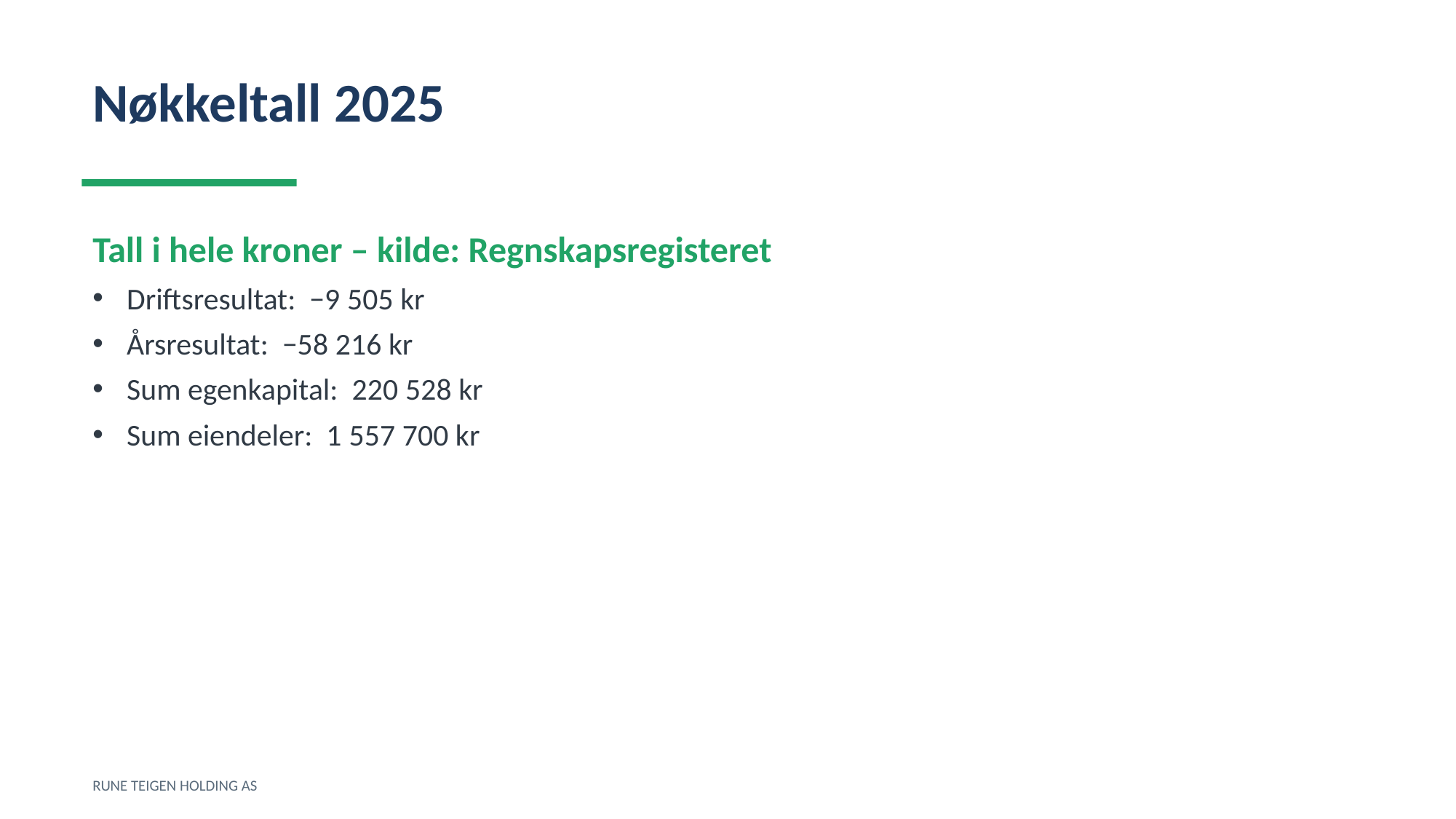

Nøkkeltall 2025

Tall i hele kroner – kilde: Regnskapsregisteret
Driftsresultat:  −9 505 kr
Årsresultat:  −58 216 kr
Sum egenkapital:  220 528 kr
Sum eiendeler:  1 557 700 kr
RUNE TEIGEN HOLDING AS